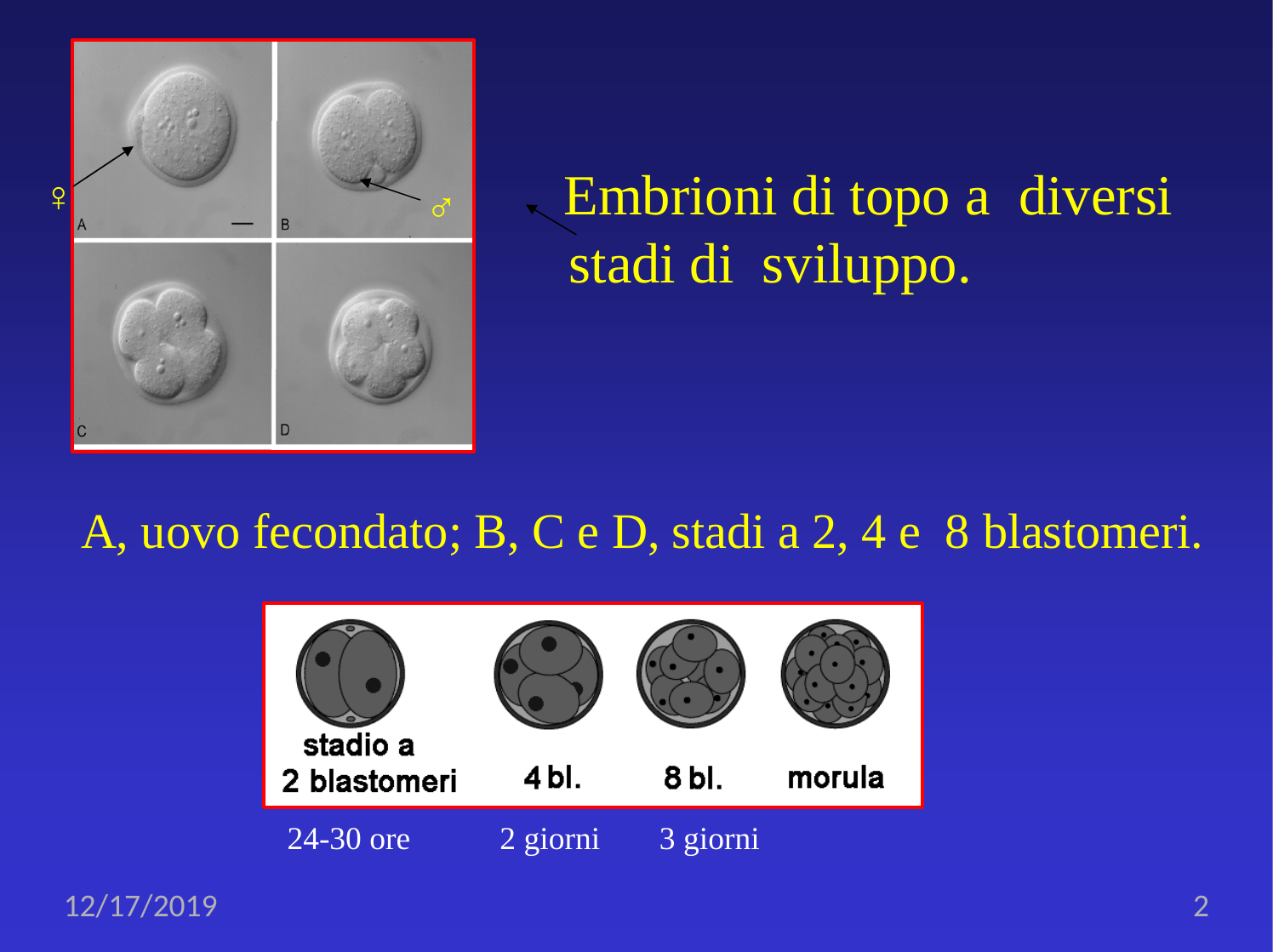

Embrioni di topo a  diversi stadi di  sviluppo.
♀

♂

A, uovo fecondato; B, C e D, stadi a 2, 4 e  8 blastomeri.

24-30 ore
2 giorni
3 giorni
12/17/2019
2